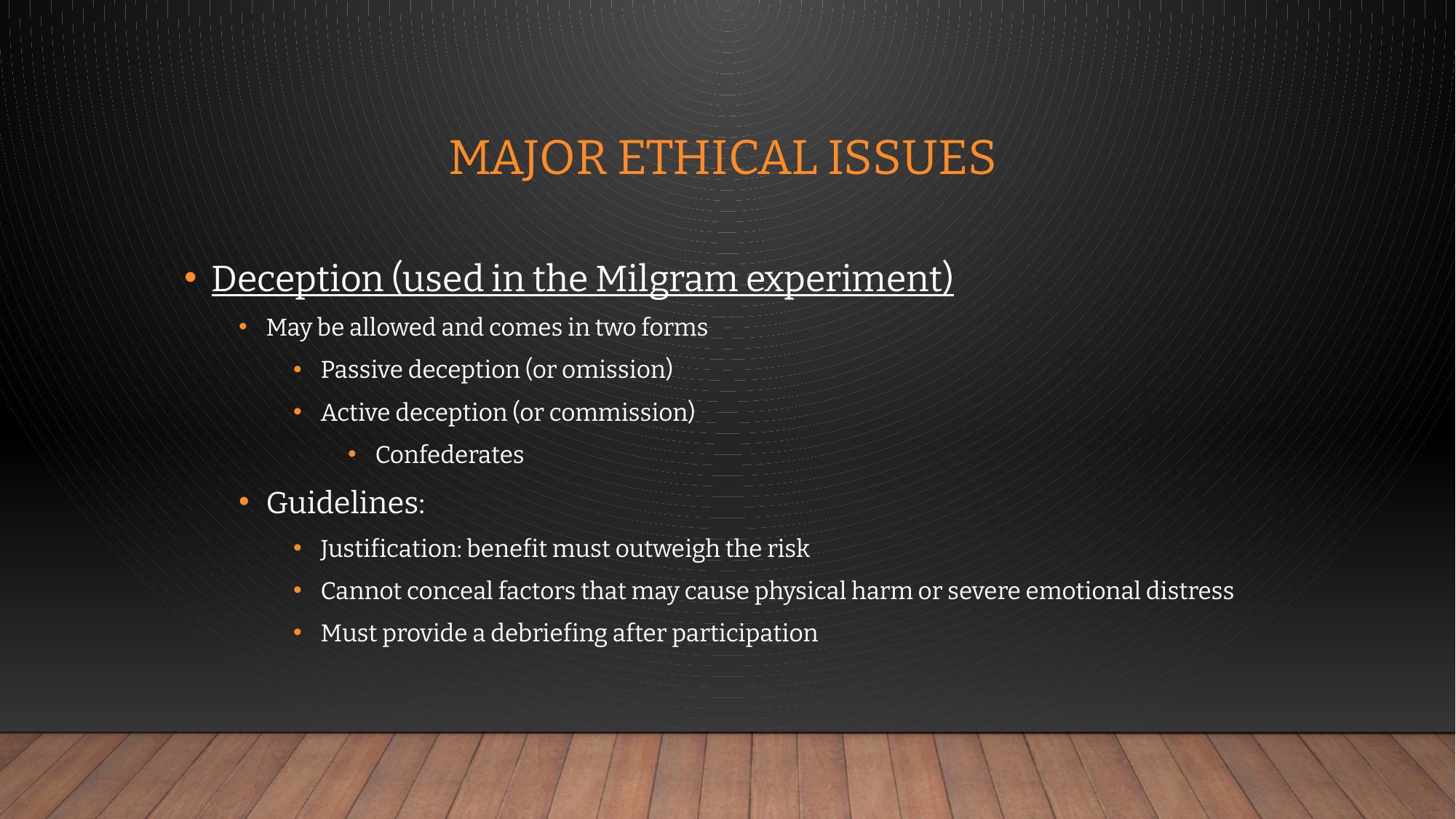

# Major Ethical Issues
Deception (used in the Milgram experiment)
May be allowed and comes in two forms
Passive deception (or omission)
Active deception (or commission)
Confederates
Guidelines:
Justification: benefit must outweigh the risk
Cannot conceal factors that may cause physical harm or severe emotional distress
Must provide a debriefing after participation